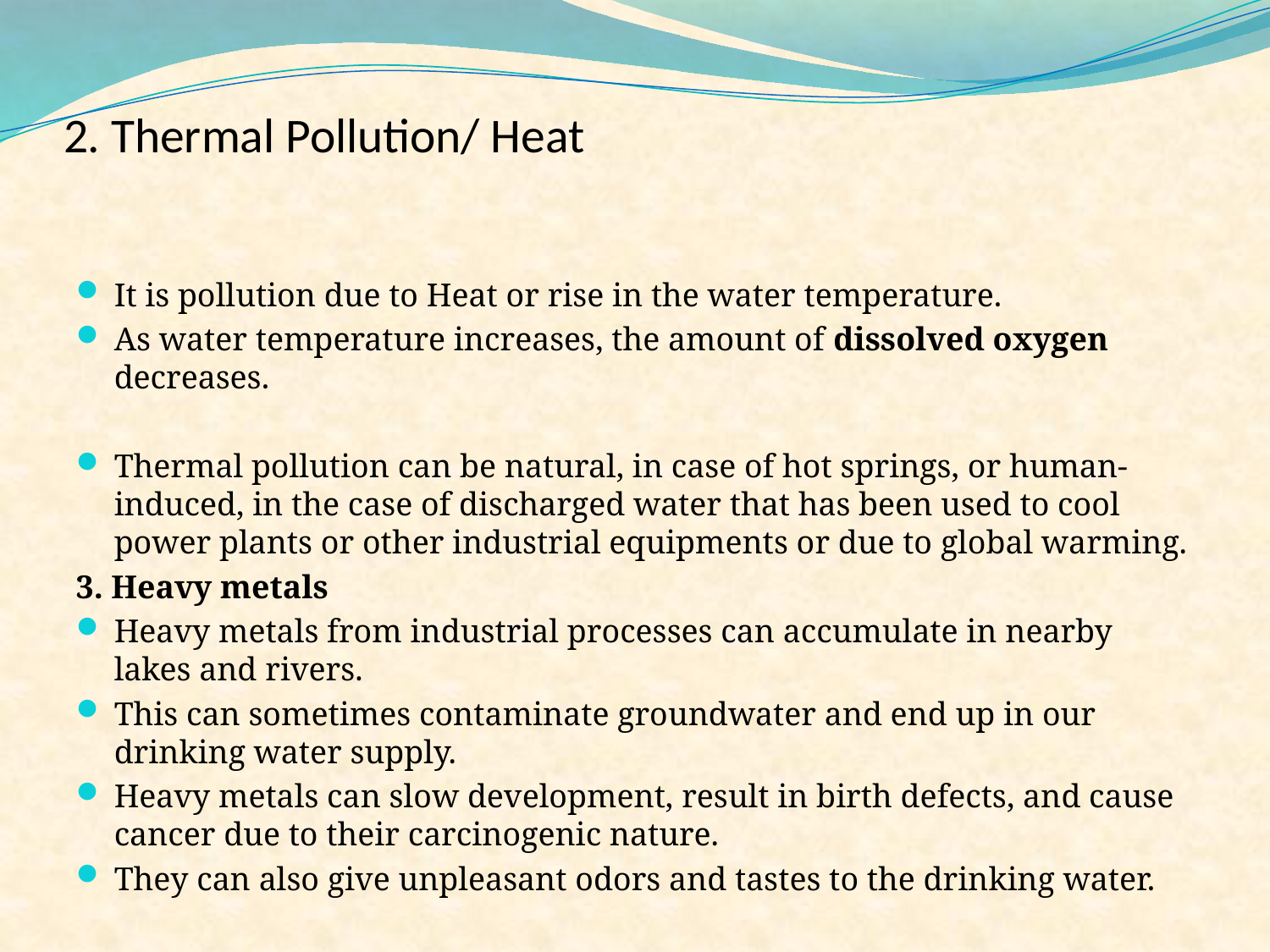

# 2. Thermal Pollution/ Heat
It is pollution due to Heat or rise in the water temperature.
As water temperature increases, the amount of dissolved oxygen decreases.

Thermal pollution can be natural, in case of hot springs, or human-induced, in the case of discharged water that has been used to cool power plants or other industrial equipments or due to global warming.
3. Heavy metals
Heavy metals from industrial processes can accumulate in nearby lakes and rivers.
This can sometimes contaminate groundwater and end up in our drinking water supply.
Heavy metals can slow development, result in birth defects, and cause cancer due to their carcinogenic nature.
They can also give unpleasant odors and tastes to the drinking water.